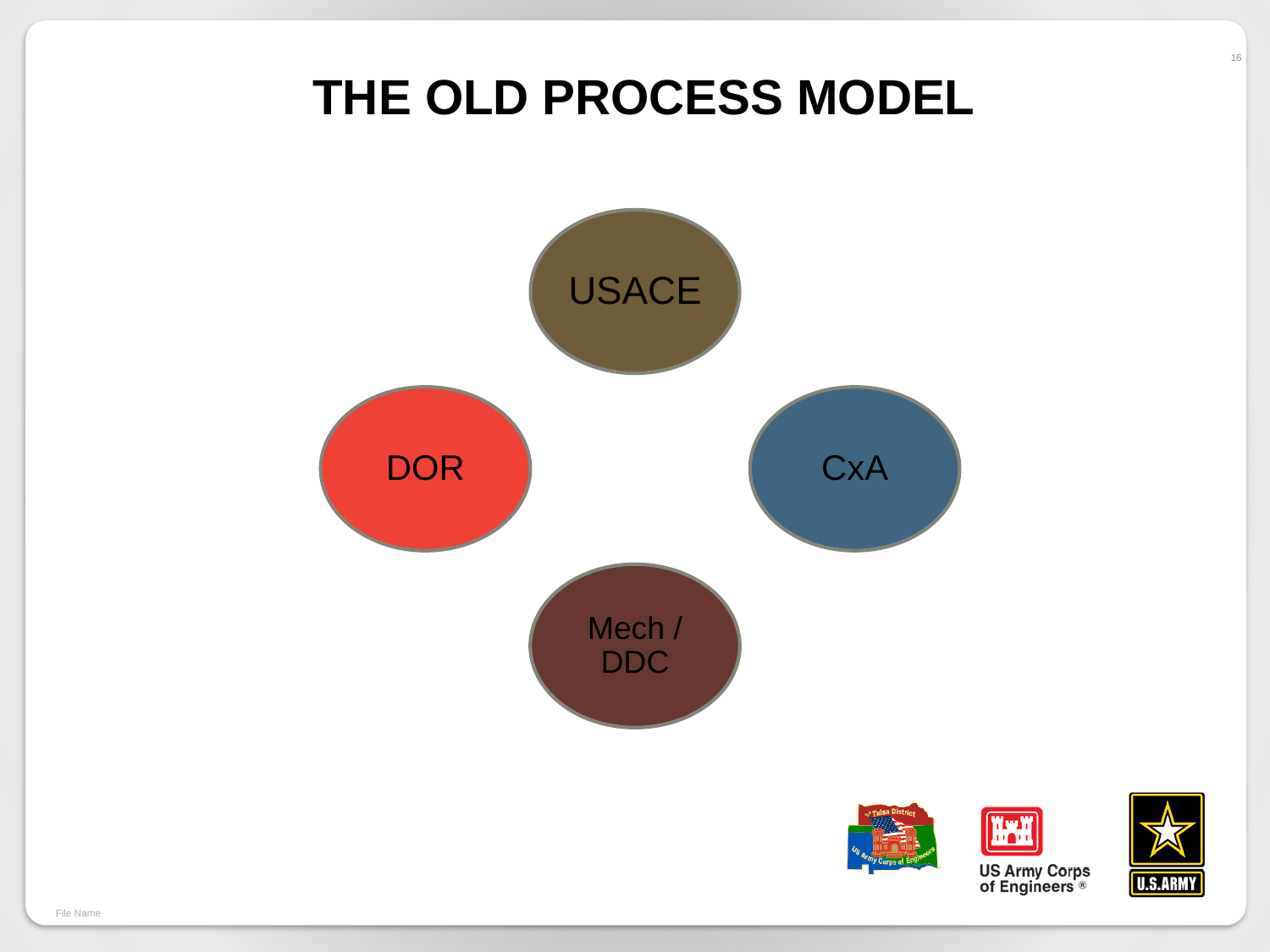

16
THE OLD PROCESS MODEL

USACE

DOR

CxA

Mech / DDC
File Name